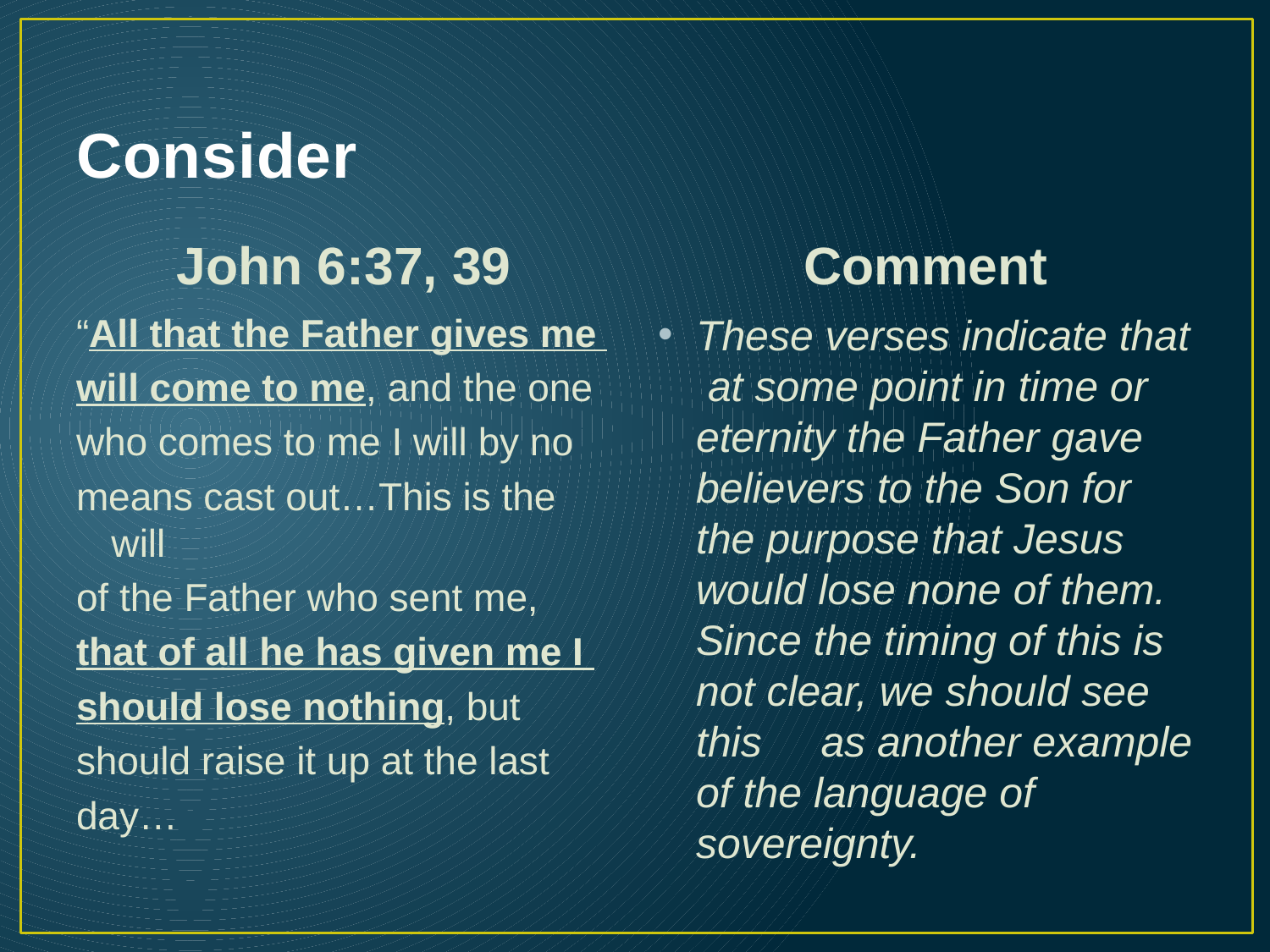

# Consider
John 6:37, 39
Comment
“All that the Father gives me
will come to me, and the one
who comes to me I will by no
means cast out…This is the will
of the Father who sent me,
that of all he has given me I
should lose nothing, but
should raise it up at the last
day…
These verses indicate that  at some point in time or eternity the Father gave believers to the Son for the purpose that Jesus would lose none of them. Since the timing of this is not clear, we should see this     as another example of the language of sovereignty.